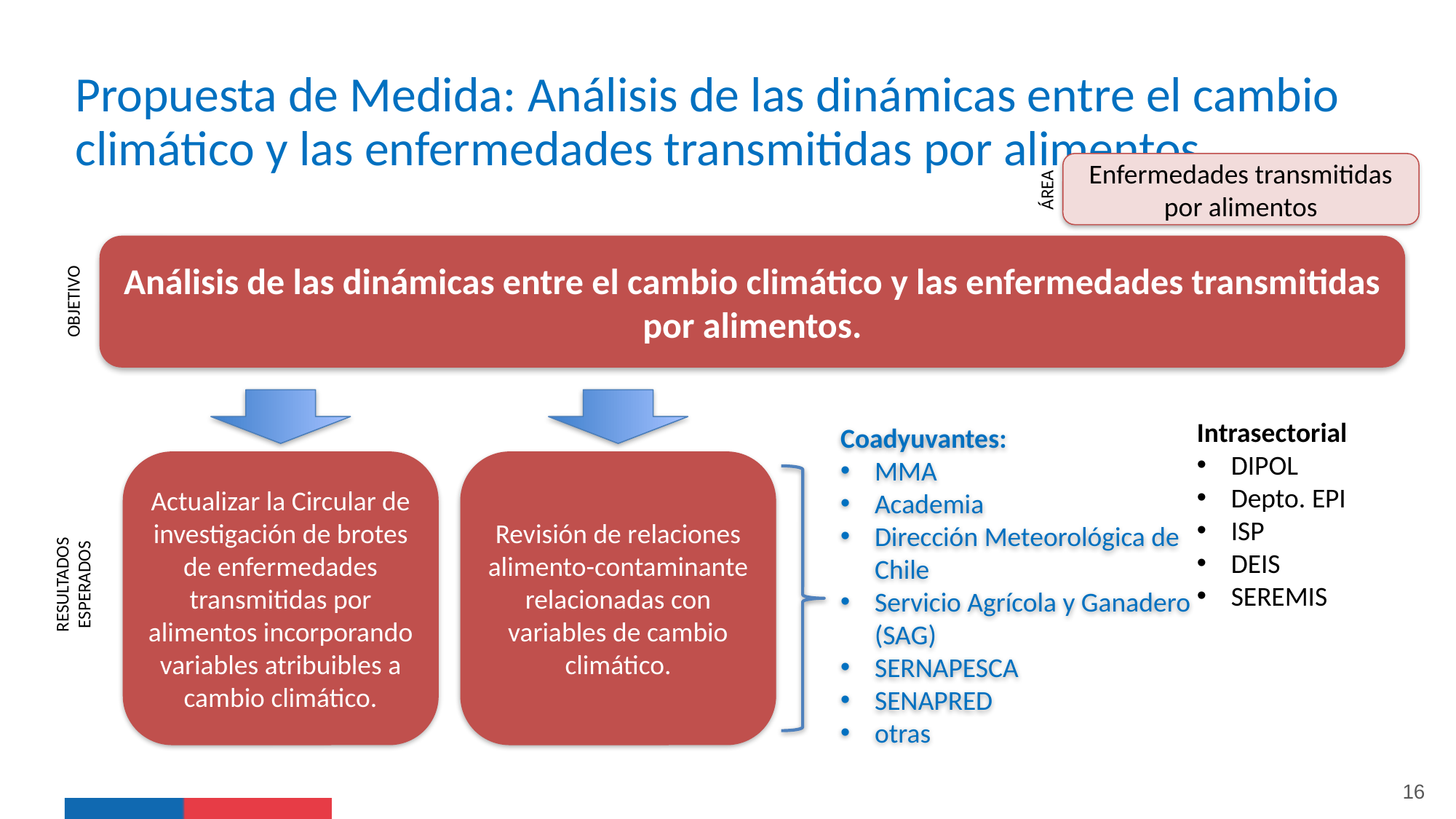

Propuesta de Medida: Análisis de las dinámicas entre el cambio climático y las enfermedades transmitidas por alimentos.
Enfermedades transmitidas por alimentos
ÁREA
Análisis de las dinámicas entre el cambio climático y las enfermedades transmitidas por alimentos.
OBJETIVO

Coadyuvantes:
MMA
Academia
Dirección Meteorológica de Chile
Servicio Agrícola y Ganadero (SAG)
SERNAPESCA
SENAPRED
otras
Intrasectorial
DIPOL
Depto. EPI
ISP
DEIS
SEREMIS
Actualizar la Circular de investigación de brotes de enfermedades transmitidas por alimentos incorporando variables atribuibles a cambio climático.
Revisión de relaciones alimento-contaminante relacionadas con variables de cambio climático.

RESULTADOS
ESPERADOS